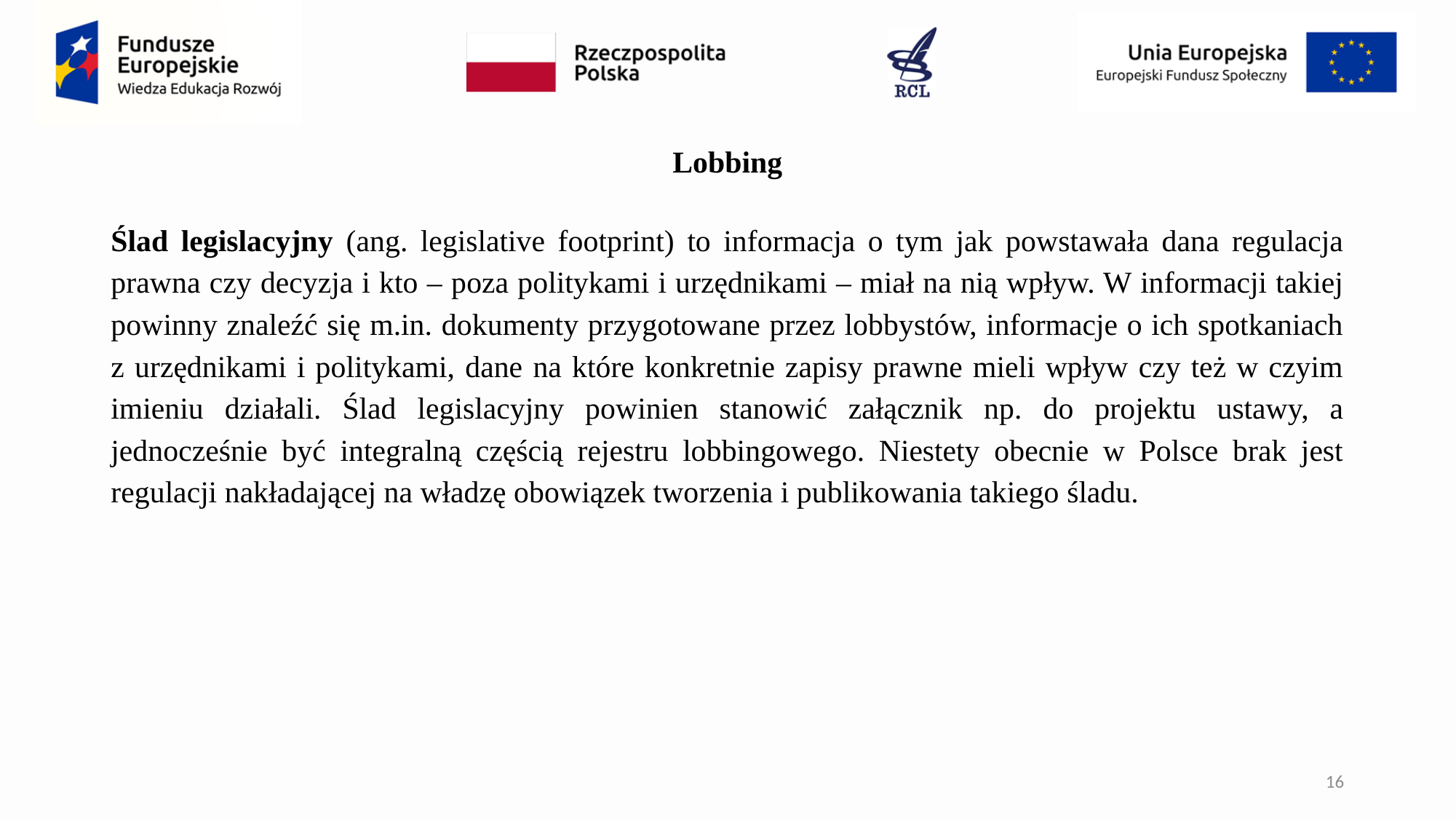

# Lobbing
Ślad legislacyjny (ang. legislative footprint) to informacja o tym jak powstawała dana regulacja prawna czy decyzja i kto – poza politykami i urzędnikami – miał na nią wpływ. W informacji takiej powinny znaleźć się m.in. dokumenty przygotowane przez lobbystów, informacje o ich spotkaniach z urzędnikami i politykami, dane na które konkretnie zapisy prawne mieli wpływ czy też w czyim imieniu działali. Ślad legislacyjny powinien stanowić załącznik np. do projektu ustawy, a jednocześnie być integralną częścią rejestru lobbingowego. Niestety obecnie w Polsce brak jest regulacji nakładającej na władzę obowiązek tworzenia i publikowania takiego śladu.

16